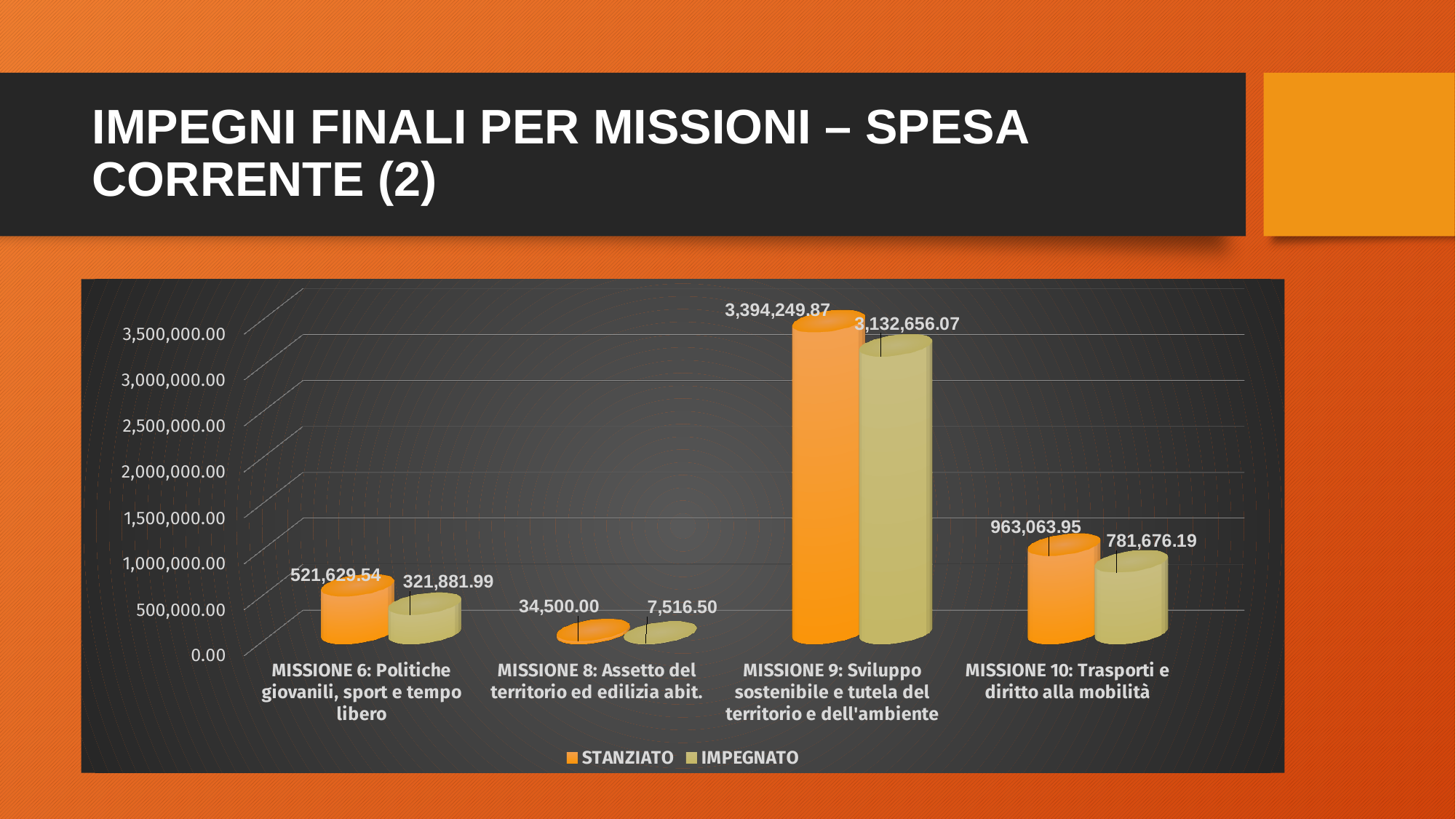

# IMPEGNI FINALI PER MISSIONI – SPESA CORRENTE (2)

[unsupported chart]